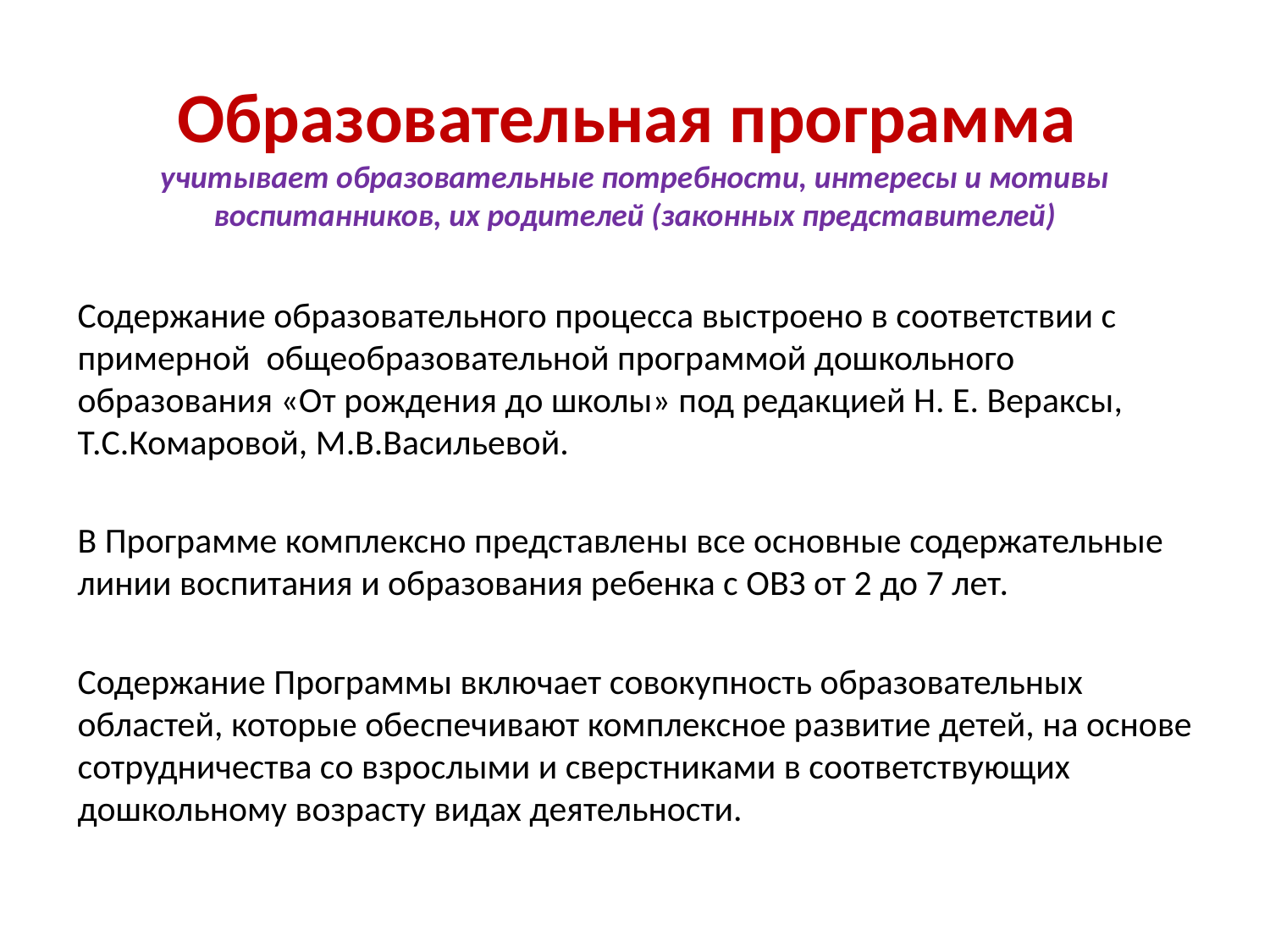

# Образовательная программа учитывает образовательные потребности, интересы и мотивы воспитанников, их родителей (законных представителей)
Содержание образовательного процесса выстроено в соответствии с примерной  общеобразовательной программой дошкольного образования «От рождения до школы» под редакцией Н. Е. Вераксы, Т.С.Комаровой, М.В.Васильевой.

В Программе комплексно представлены все основные содержательные линии воспитания и образования ребенка с ОВЗ от 2 до 7 лет.

Содержание Программы включает совокупность образовательных областей, которые обеспечивают комплексное развитие детей, на основе сотрудничества со взрослыми и сверстниками в соответствующих дошкольному возрасту видах деятельности.